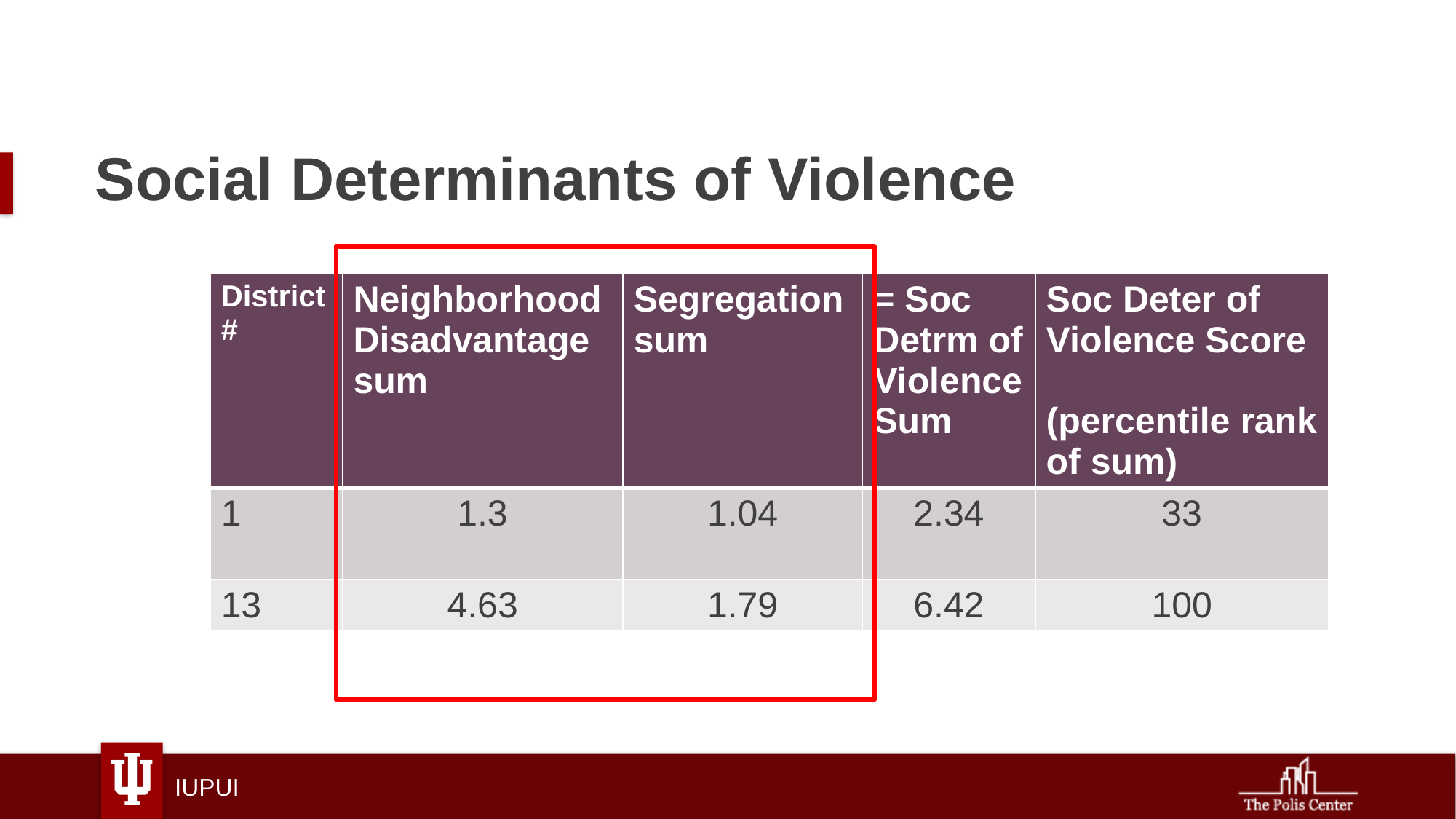

# Social Determinants of Violence

| District # | Neighborhood Disadvantage sum | Segregation sum | = Soc Detrm of Violence Sum | Soc Deter of Violence Score (percentile rank of sum) |
| --- | --- | --- | --- | --- |
| 1 | 1.3 | 1.04 | 2.34 | 33 |
| 13 | 4.63 | 1.79 | 6.42 | 100 |